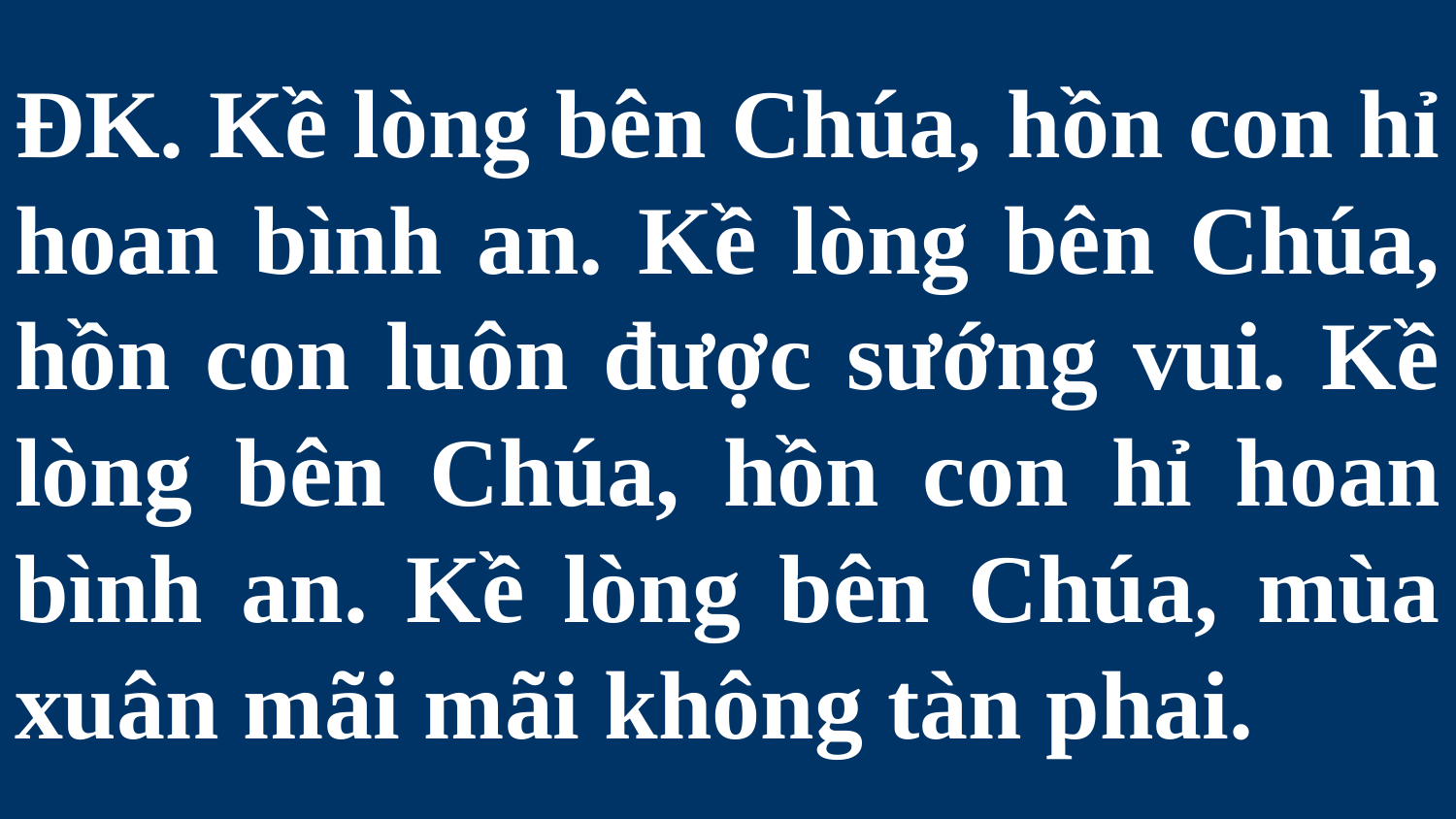

# ĐK. Kề lòng bên Chúa, hồn con hỉ hoan bình an. Kề lòng bên Chúa, hồn con luôn được sướng vui. Kề lòng bên Chúa, hồn con hỉ hoan bình an. Kề lòng bên Chúa, mùa xuân mãi mãi không tàn phai.